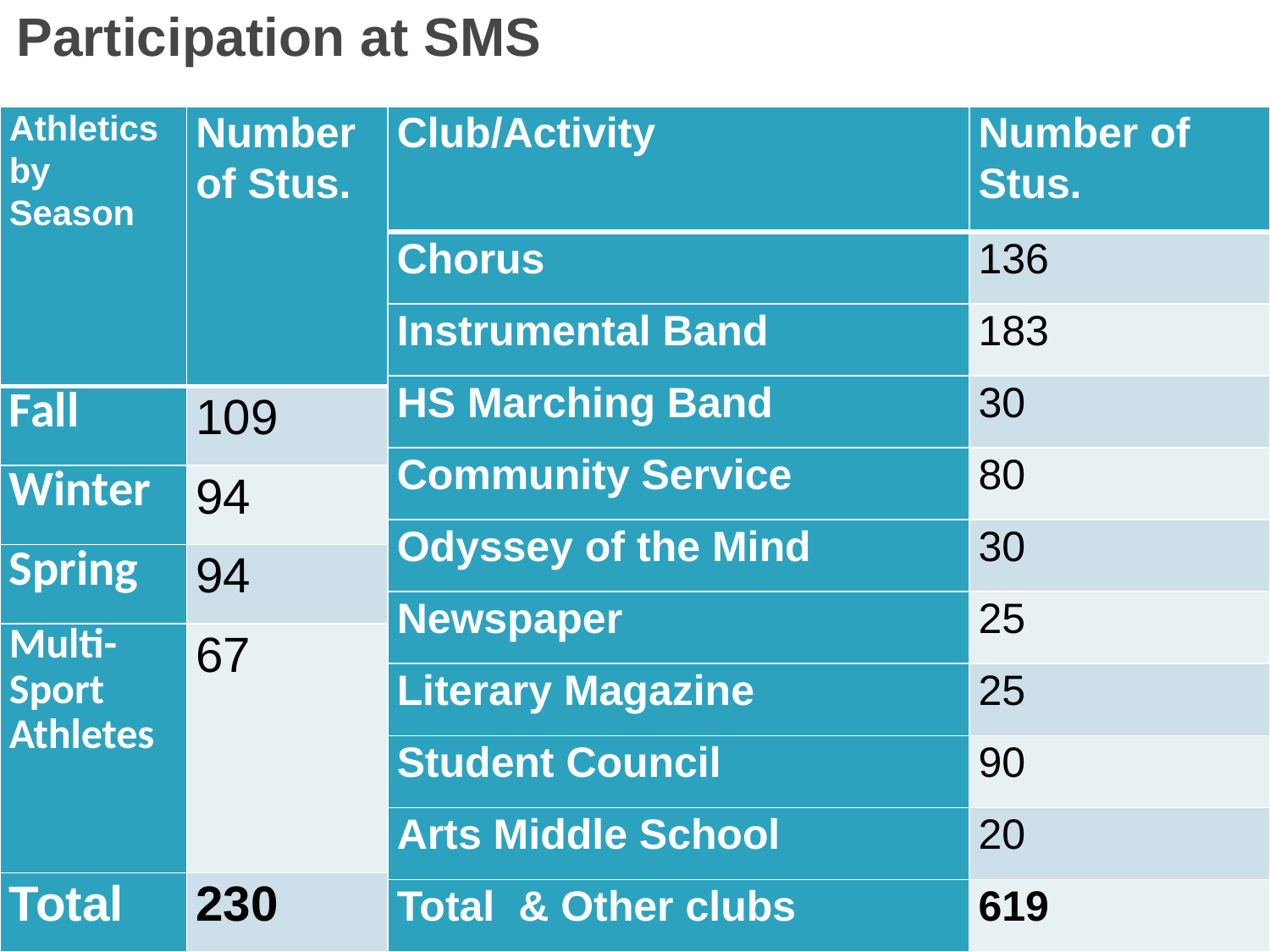

# Participation at SMS
| Athletics by Season | Number of Stus. |
| --- | --- |
| Fall | 109 |
| Winter | 94 |
| Spring | 94 |
| Multi-Sport Athletes | 67 |
| Total | 230 |
| Club/Activity | Number of Stus. |
| --- | --- |
| Chorus | 136 |
| Instrumental Band | 183 |
| HS Marching Band | 30 |
| Community Service | 80 |
| Odyssey of the Mind | 30 |
| Newspaper | 25 |
| Literary Magazine | 25 |
| Student Council | 90 |
| Arts Middle School | 20 |
| Total & Other clubs | 619 |